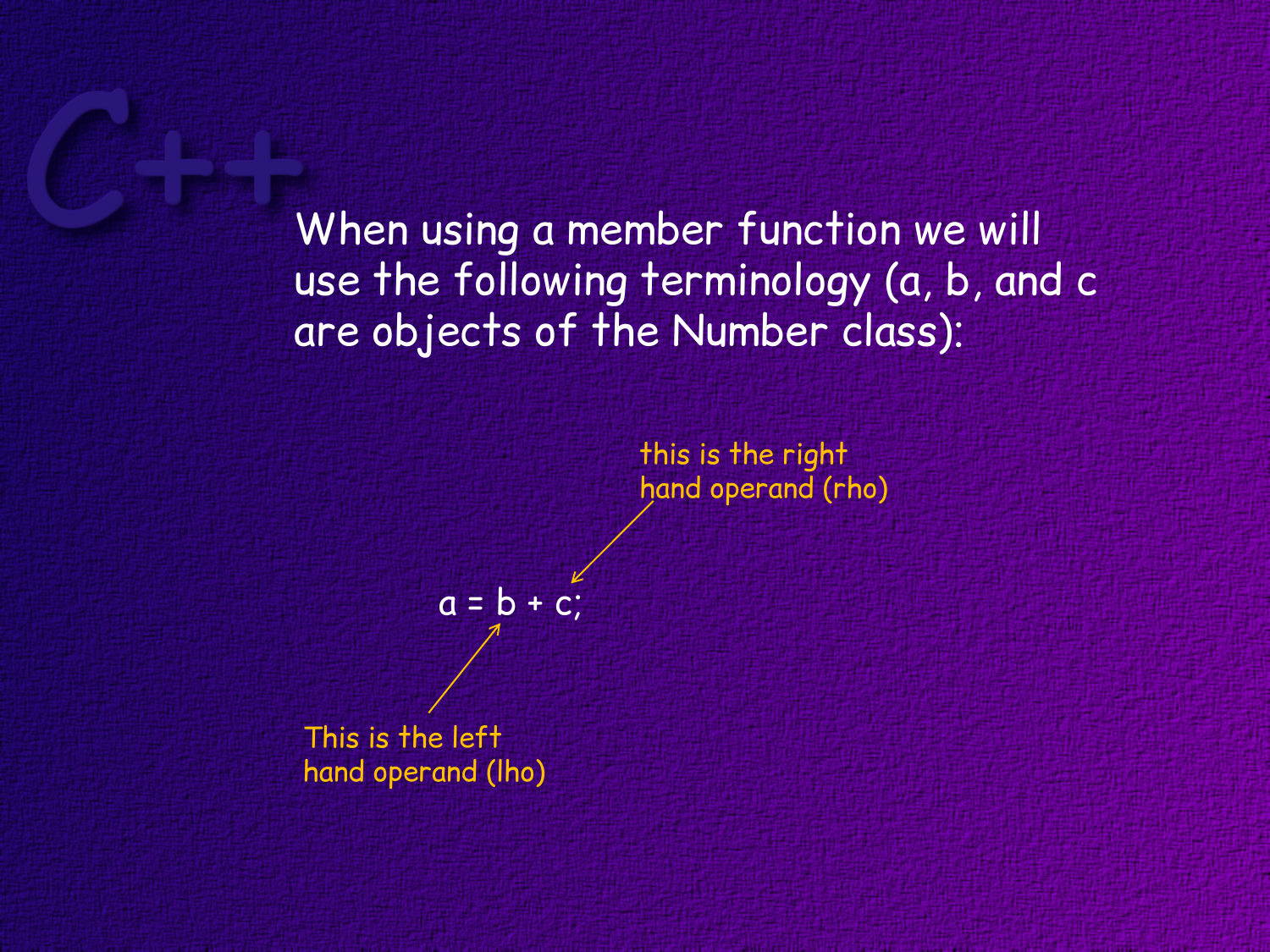

When using a member function we will
use the following terminology (a, b, and c
are objects of the Number class):
this is the right
hand operand (rho)
a = b + c;
This is the left
hand operand (lho)